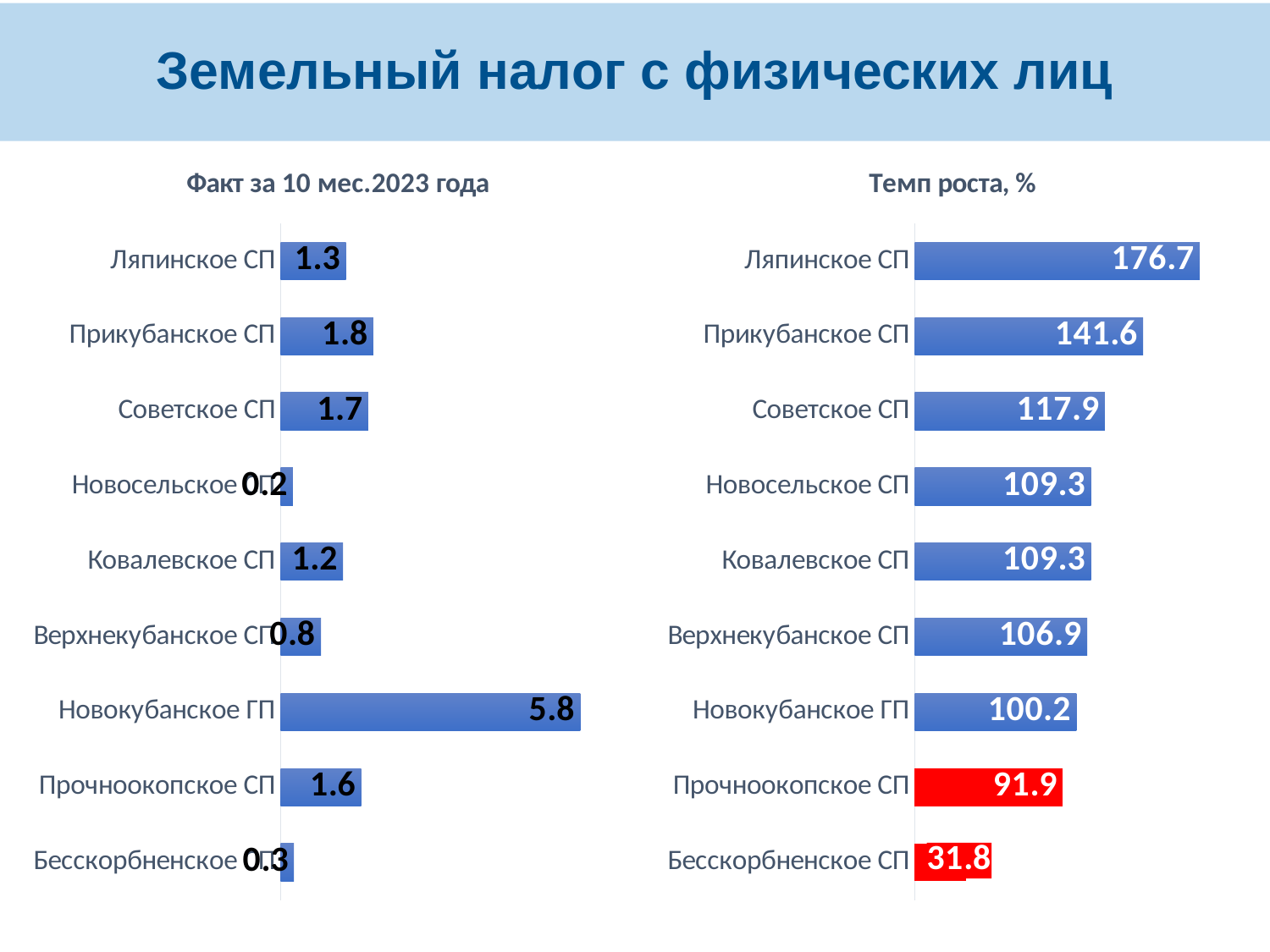

# Земельный налог с физических лиц

### Chart:

| Category | Факт за 10 мес.2023 года |
|---|---|
| Ляпинское СП | 1.26352526 |
| Прикубанское СП | 1.7911008099999999 |
| Советское СП | 1.69638012 |
| Новосельское СП | 0.23922552000000002 |
| Ковалевское СП | 1.2061018600000002 |
| Верхнекубанское СП | 0.7798174400000001 |
| Новокубанское ГП | 5.78877 |
| Прочноокопское СП | 1.55801059 |
| Бесскорбненское СП | 0.2590910799999997 |

### Chart:

| Category | Темп роста, % |
|---|---|
| Ляпинское СП | 176.66020677877032 |
| Прикубанское СП | 141.62051719890698 |
| Советское СП | 117.8797793248549 |
| Новосельское СП | 109.30851916921596 |
| Ковалевское СП | 109.30529464569281 |
| Верхнекубанское СП | 106.93060612542351 |
| Новокубанское ГП | 100.21416630350788 |
| Прочноокопское СП | 91.86322368867806 |
| Бесскорбненское СП | 31.7672987203517 |